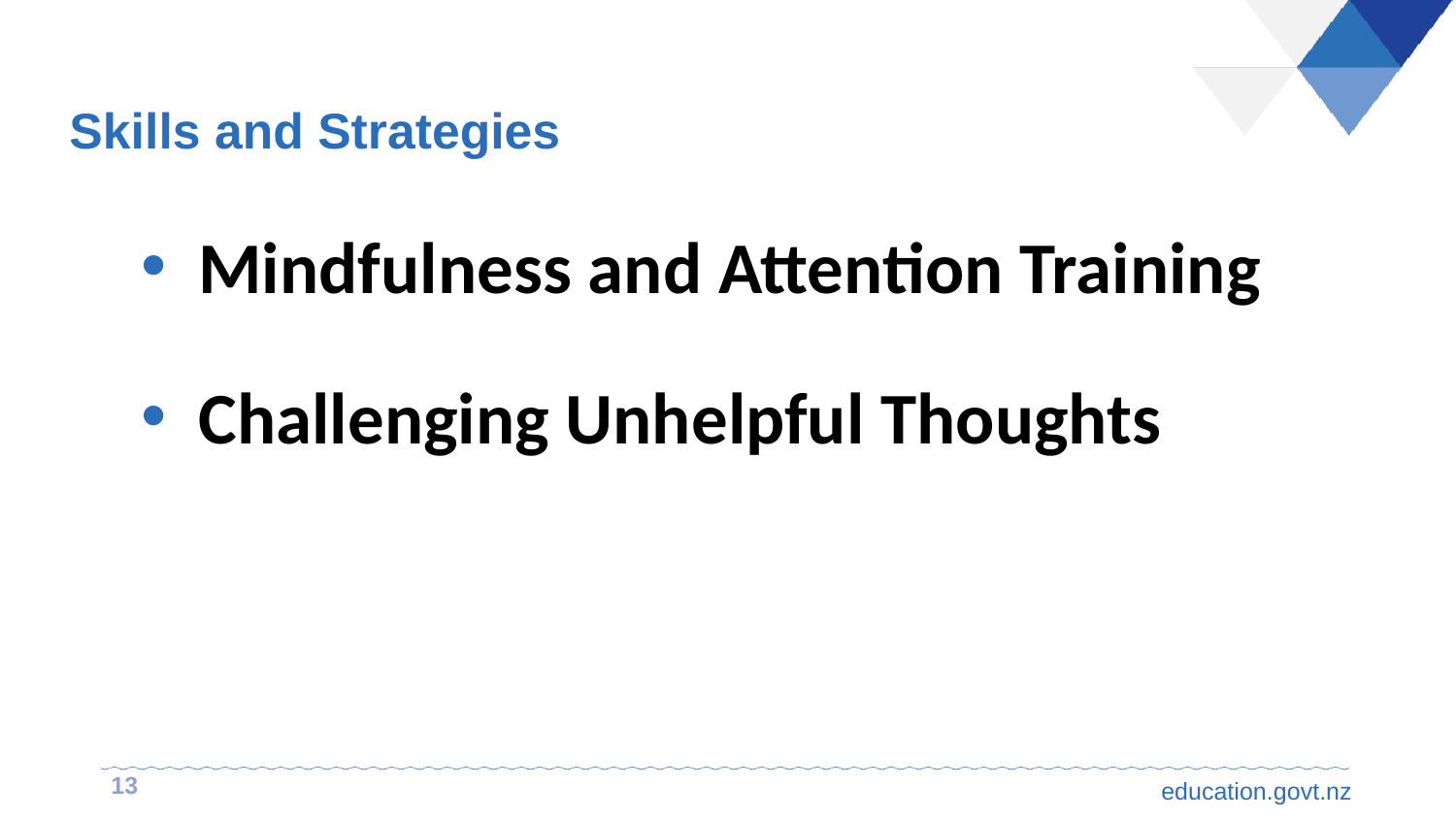

# Skills and Strategies
Mindfulness and Attention Training
Challenging Unhelpful Thoughts
13